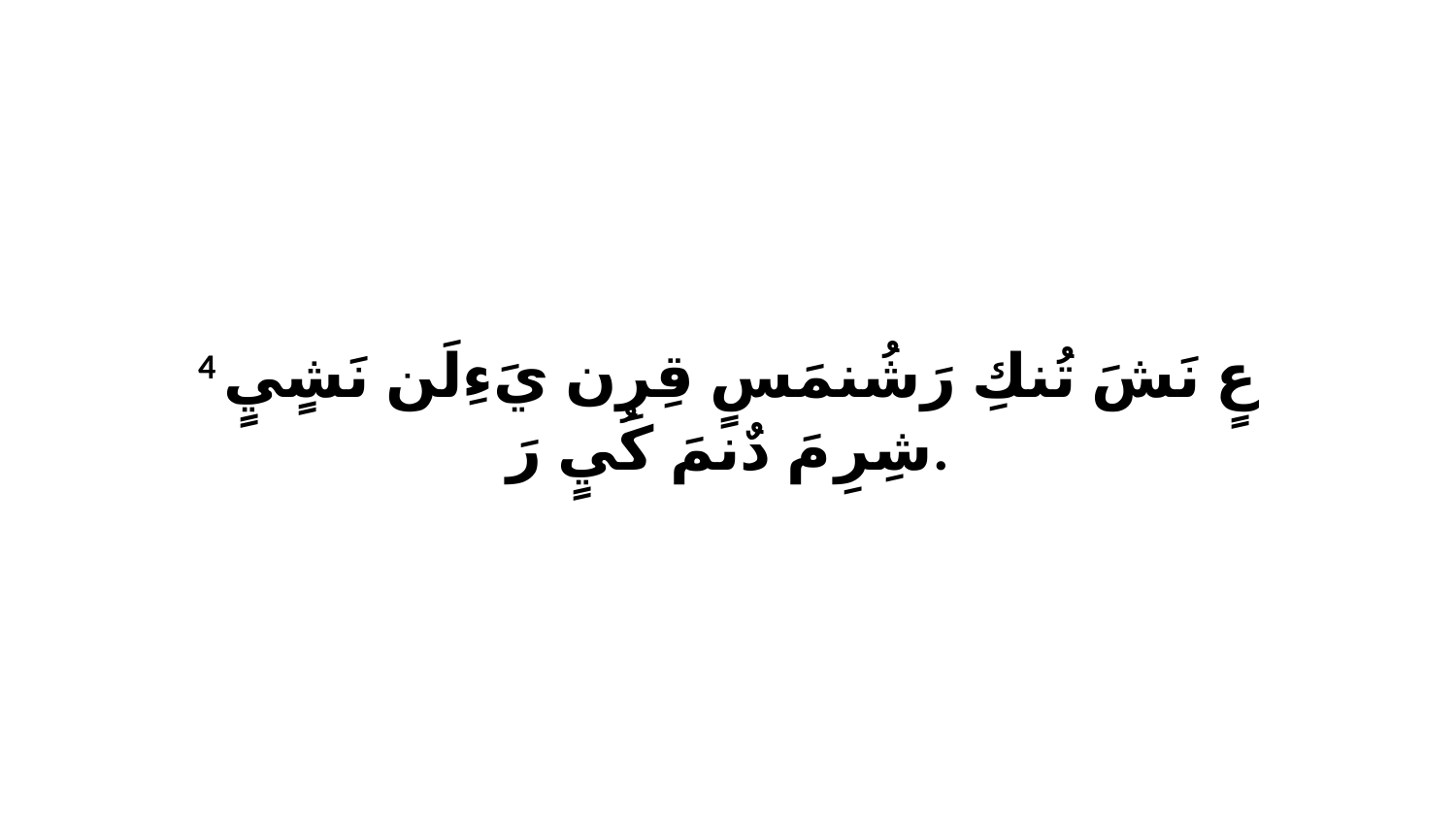

4 عٍ نَشَ تُنكِ رَشُنمَسٍ قِرِن يَءِلَن نَشٍيٍ شِرِ مَ دٌنمَ كُيٍ رَ.